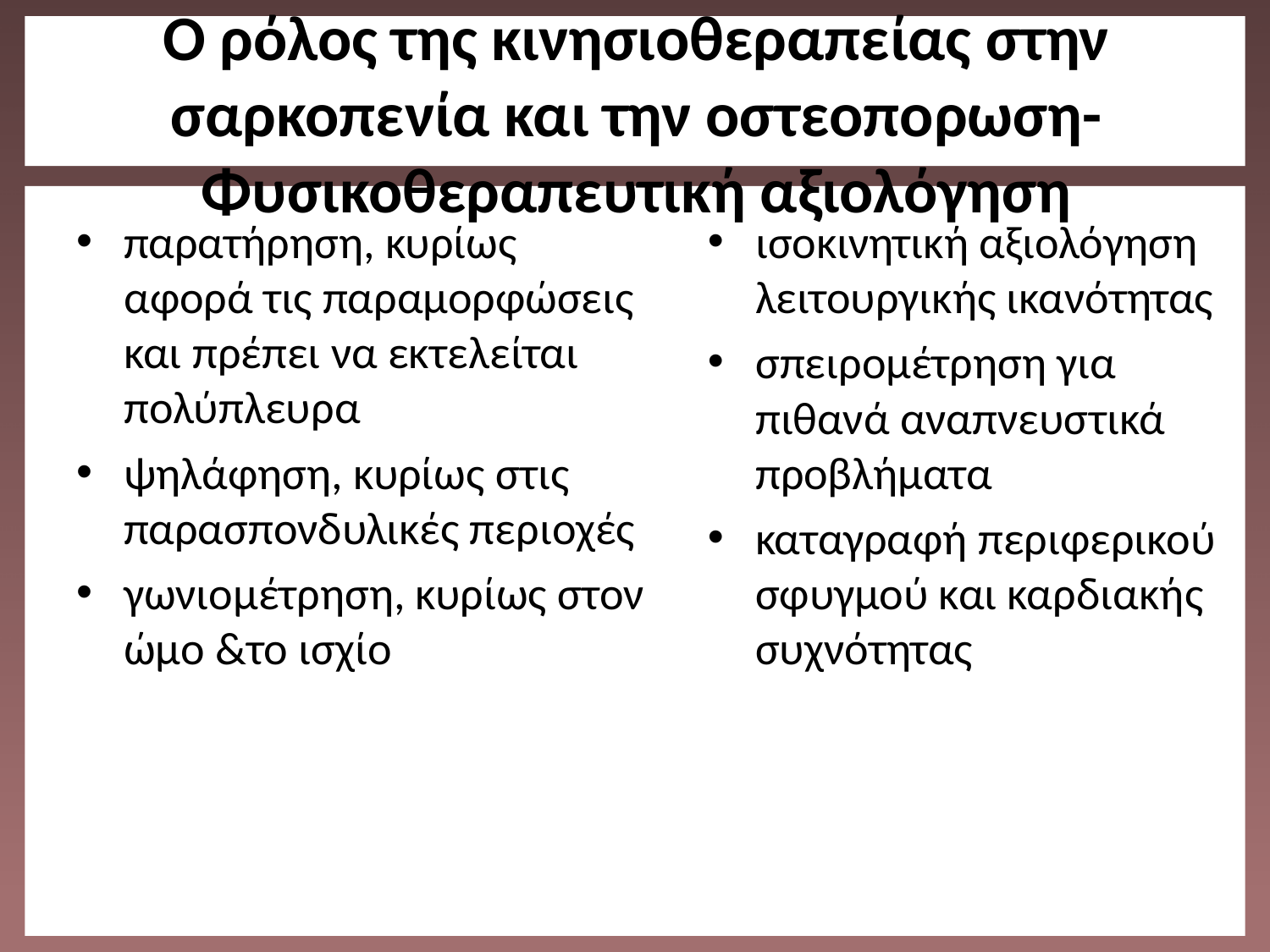

# O ρόλος της κινησιοθεραπείας στην σαρκοπενία και την οστεοπορωση-Φυσικοθεραπευτική αξιολόγηση
παρατήρηση, κυρίως αφορά τις παραμορφώσεις και πρέπει να εκτελείται πολύπλευρα
ψηλάφηση, κυρίως στις  παρασπονδυλικές περιοχές
γωνιομέτρηση, κυρίως στον ώμο &το ισχίο
ισοκινητική αξιολόγηση λειτουργικής ικανότητας
σπειρομέτρηση για πιθανά αναπνευστικά προβλήματα
καταγραφή περιφερικού σφυγμού και καρδιακής συχνότητας